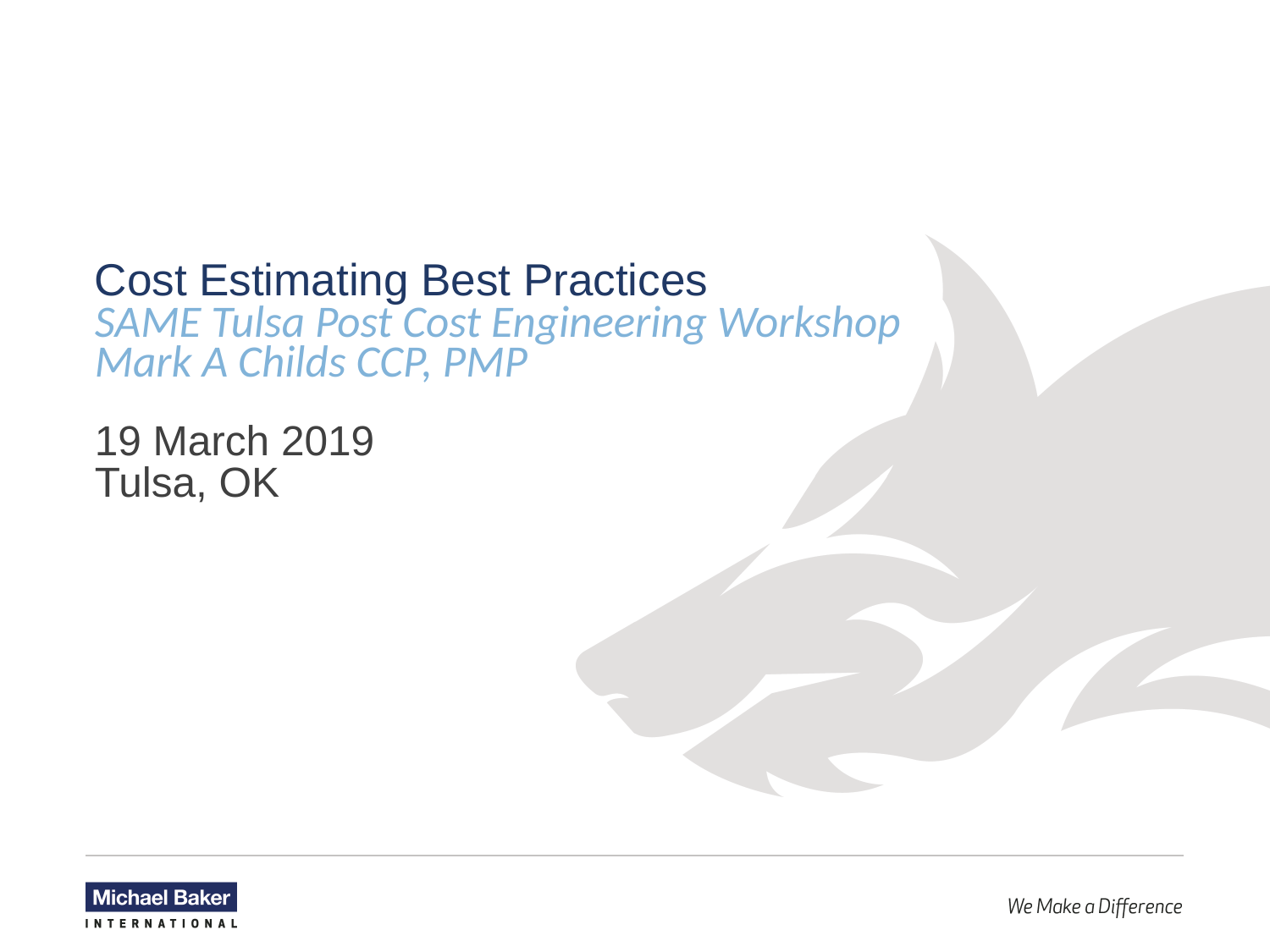

Cost Estimating Best Practices
SAME Tulsa Post Cost Engineering Workshop
Mark A Childs CCP, PMP
19 March 2019
Tulsa, OK